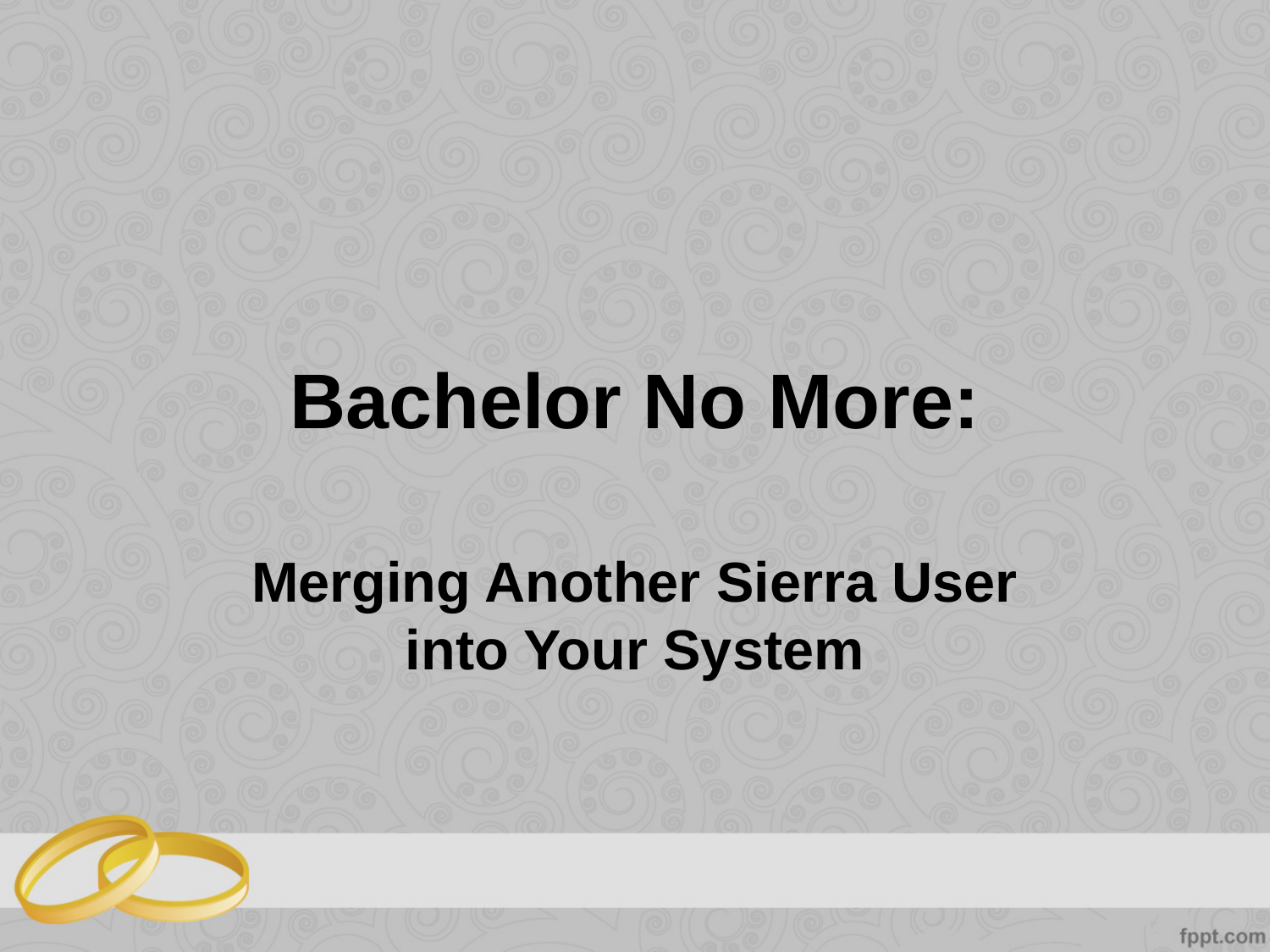

# Bachelor No More:
Merging Another Sierra User into Your System